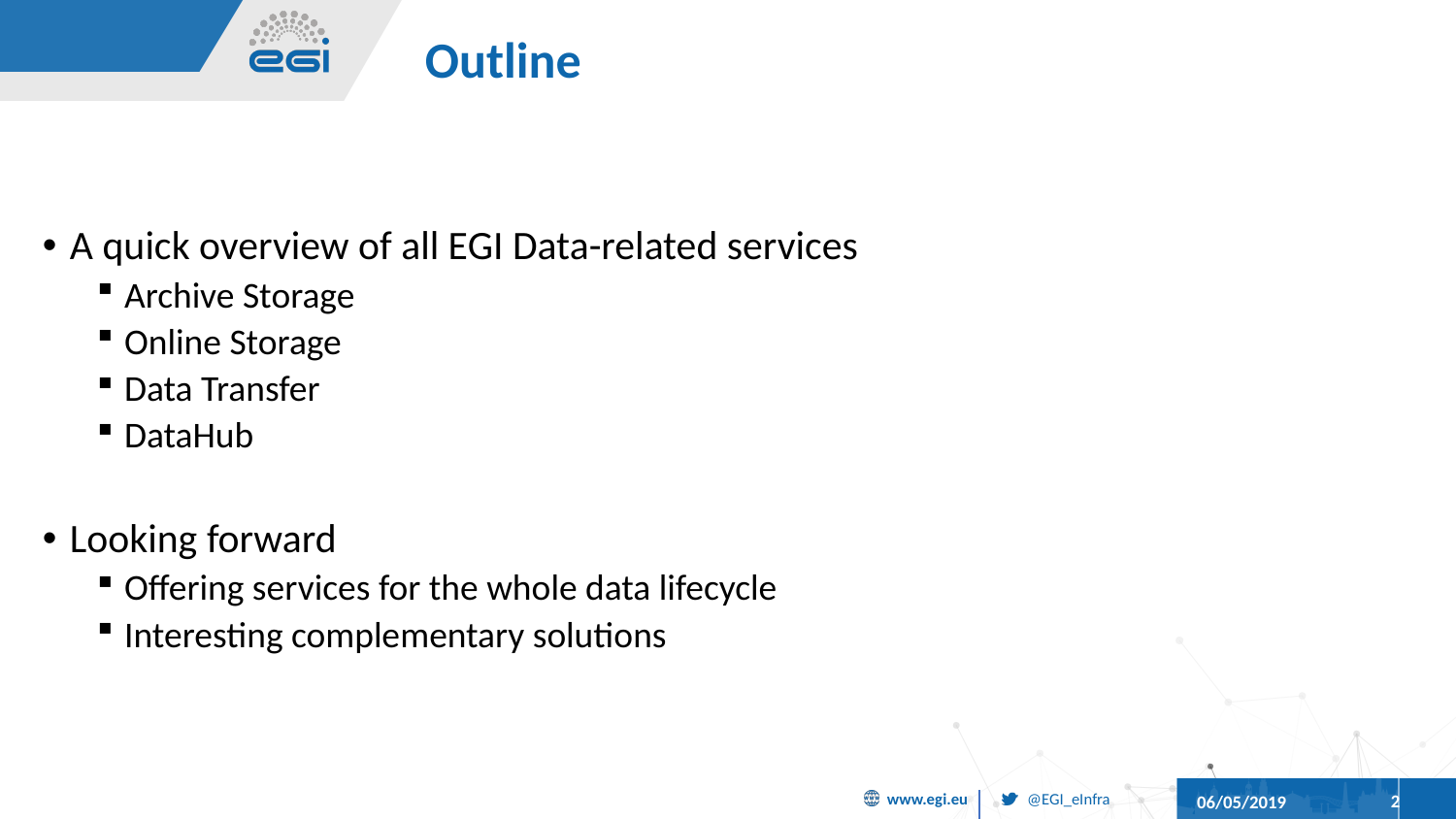

# Outline

A quick overview of all EGI Data-related services
Archive Storage
Online Storage
Data Transfer
DataHub

Looking forward
Offering services for the whole data lifecycle
Interesting complementary solutions